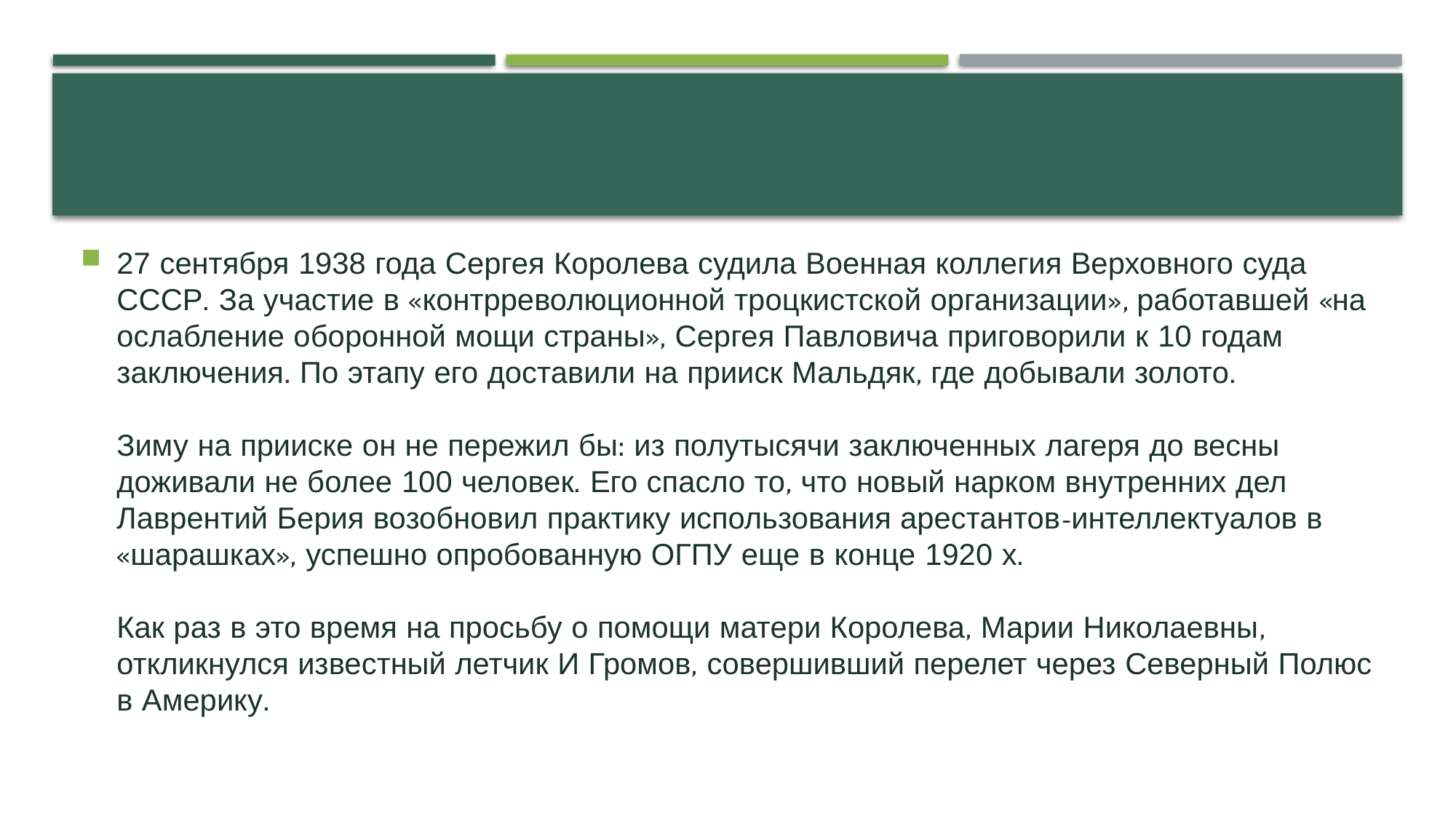

27 сентября 1938 года Сергея Королева судила Военная коллегия Верховного суда СССР. За участие в «контрреволюционной троцкистской организации», работавшей «на ослабление оборонной мощи страны», Сергея Павловича приговорили к 10 годам заключения. По этапу его доставили на прииск Мальдяк, где добывали золото.
Зиму на прииске он не пережил бы: из полутысячи заключенных лагеря до весны доживали не более 100 человек. Его спасло то, что новый нарком внутренних дел Лаврентий Берия возобновил практику использования арестантов-интеллектуалов в «шарашках», успешно опробованную ОГПУ еще в конце 1920 х.
Как раз в это время на просьбу о помощи матери Королева, Марии Николаевны, откликнулся известный летчик И Громов, совершивший перелет через Северный Полюс в Америку.